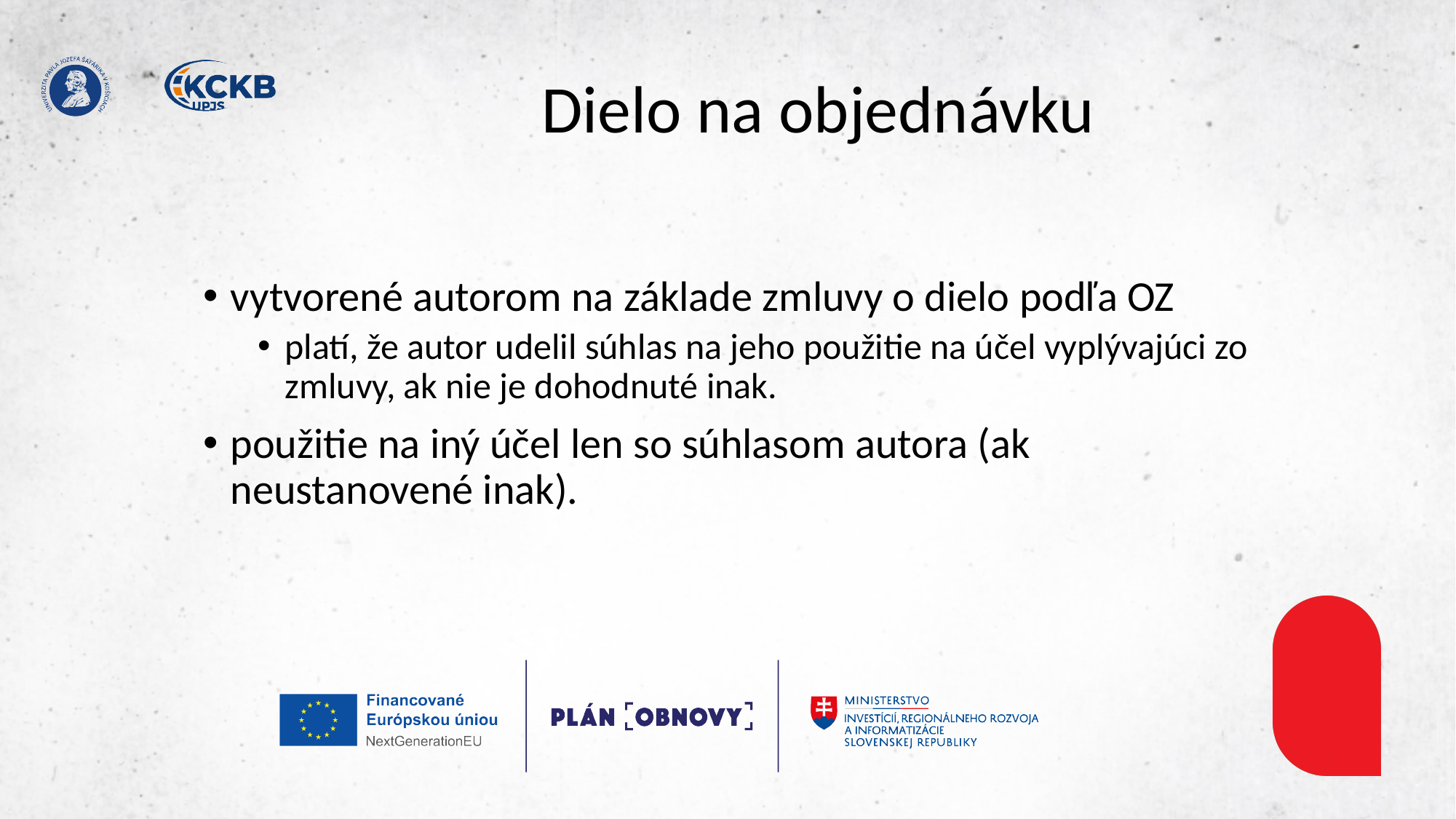

# Dielo na objednávku
vytvorené autorom na základe zmluvy o dielo podľa OZ
platí, že autor udelil súhlas na jeho použitie na účel vyplývajúci zo zmluvy, ak nie je dohodnuté inak.
použitie na iný účel len so súhlasom autora (ak neustanovené inak).